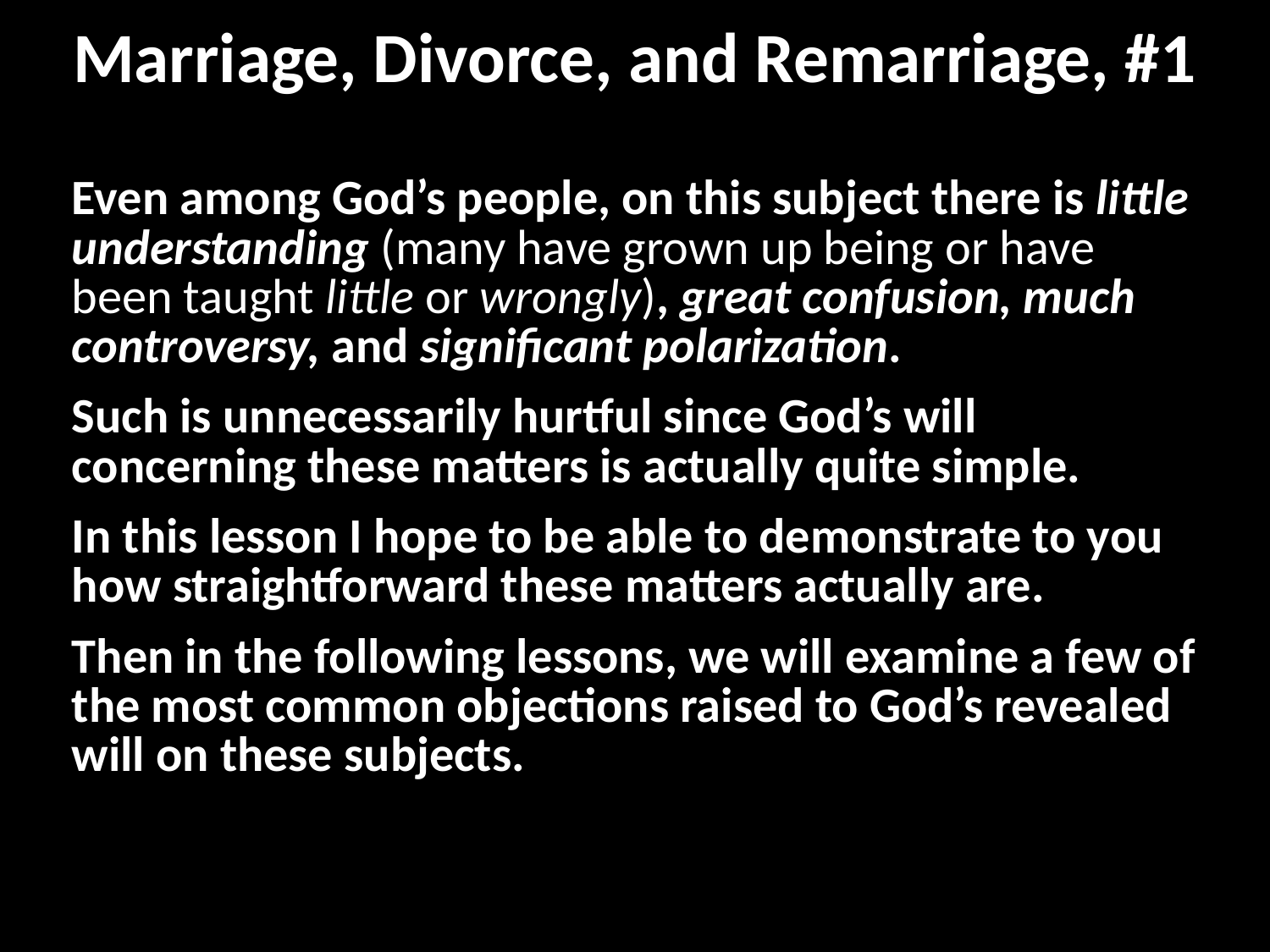

# Marriage, Divorce, and Remarriage, #1
Even among God’s people, on this subject there is little understanding (many have grown up being or have been taught little or wrongly), great confusion, much controversy, and significant polarization.
Such is unnecessarily hurtful since God’s will concerning these matters is actually quite simple.
In this lesson I hope to be able to demonstrate to you how straightforward these matters actually are.
Then in the following lessons, we will examine a few of the most common objections raised to God’s revealed will on these subjects.